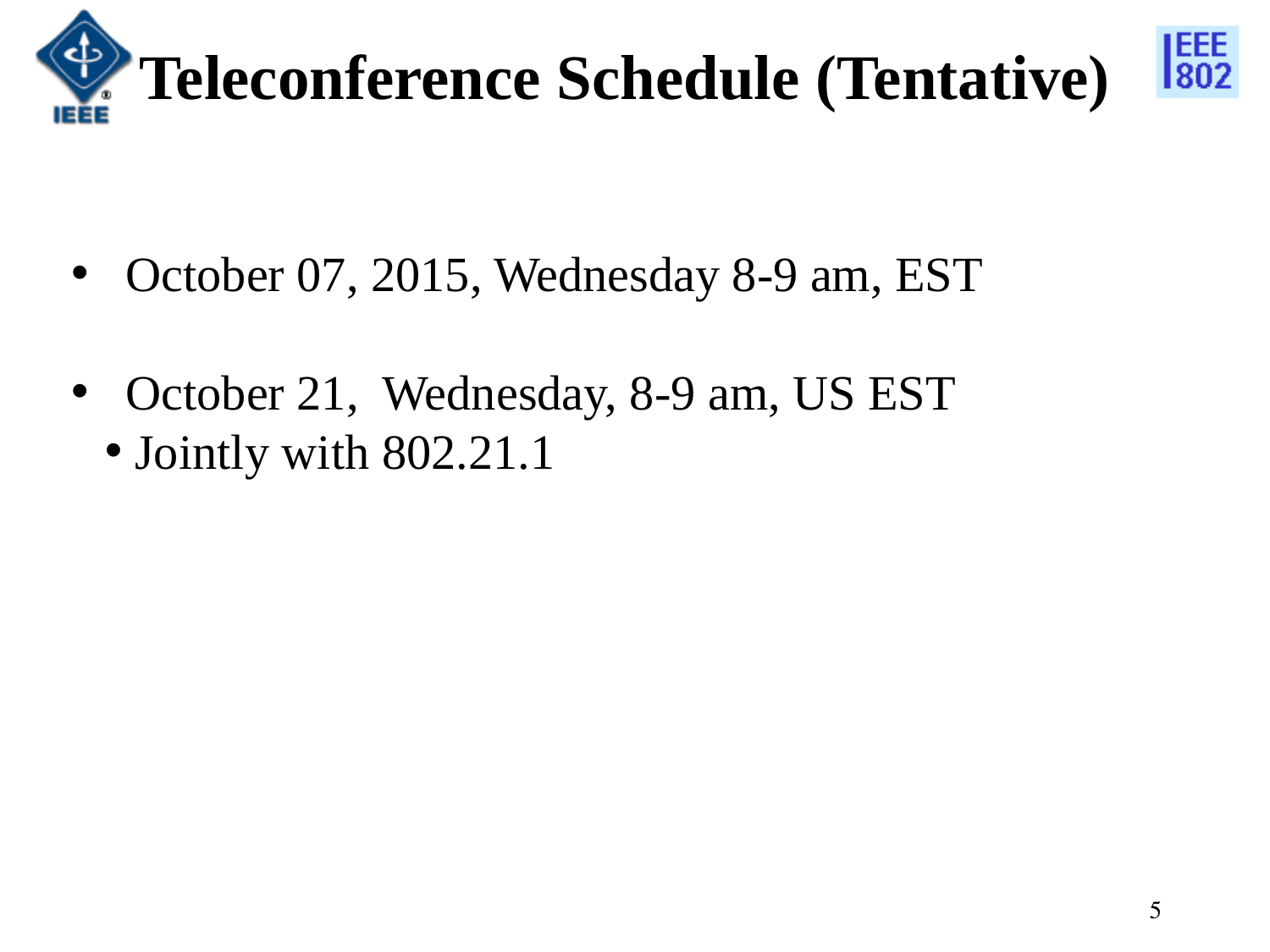

# Teleconference Schedule (Tentative)
  October 07, 2015, Wednesday 8-9 am, EST

  October 21,  Wednesday, 8-9 am, US EST
Jointly with 802.21.1

5